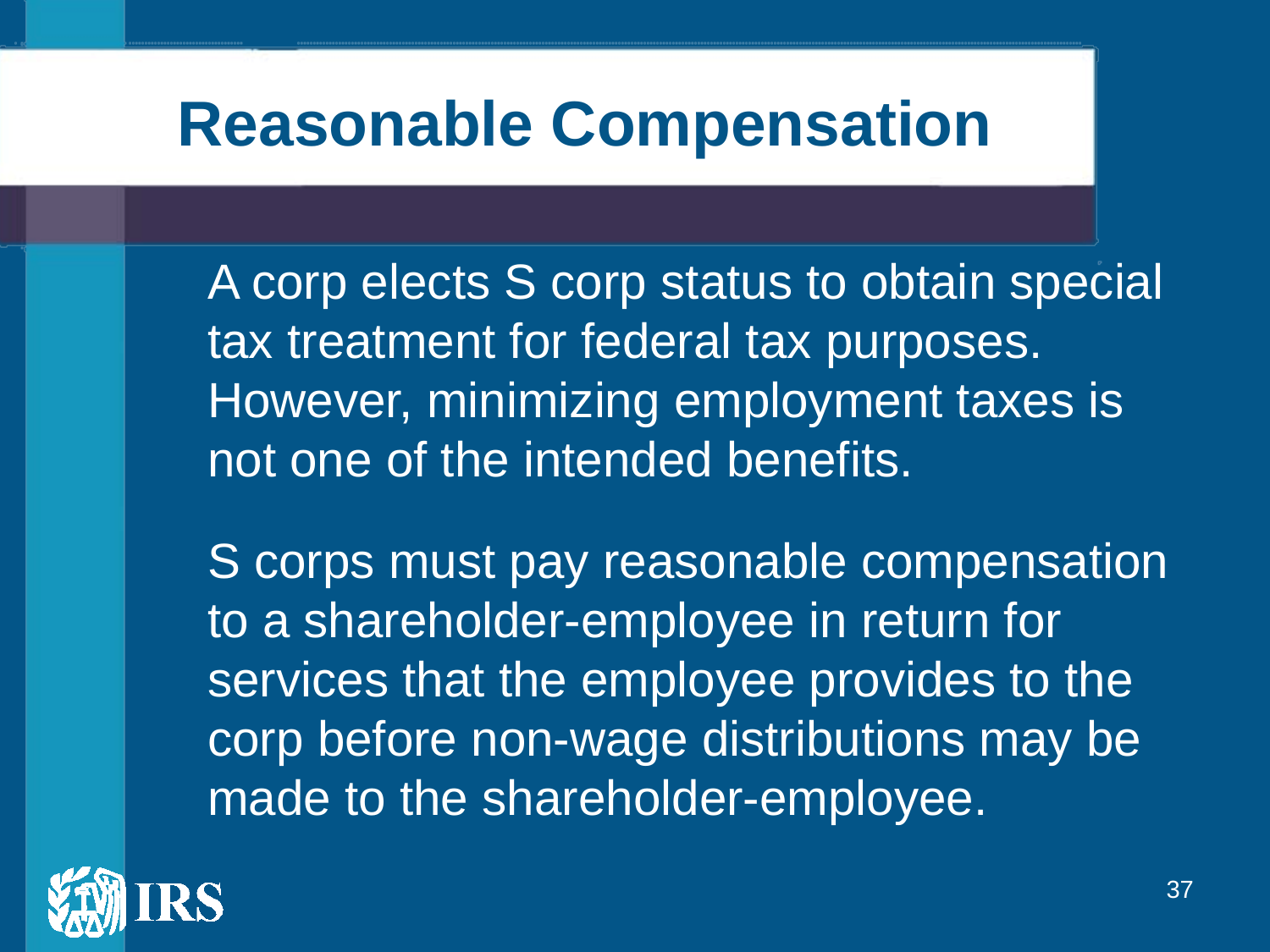

# Reasonable Compensation
A corp elects S corp status to obtain special tax treatment for federal tax purposes.  However, minimizing employment taxes is not one of the intended benefits.
S corps must pay reasonable compensation to a shareholder-employee in return for services that the employee provides to the corp before non-wage distributions may be made to the shareholder-employee.
37